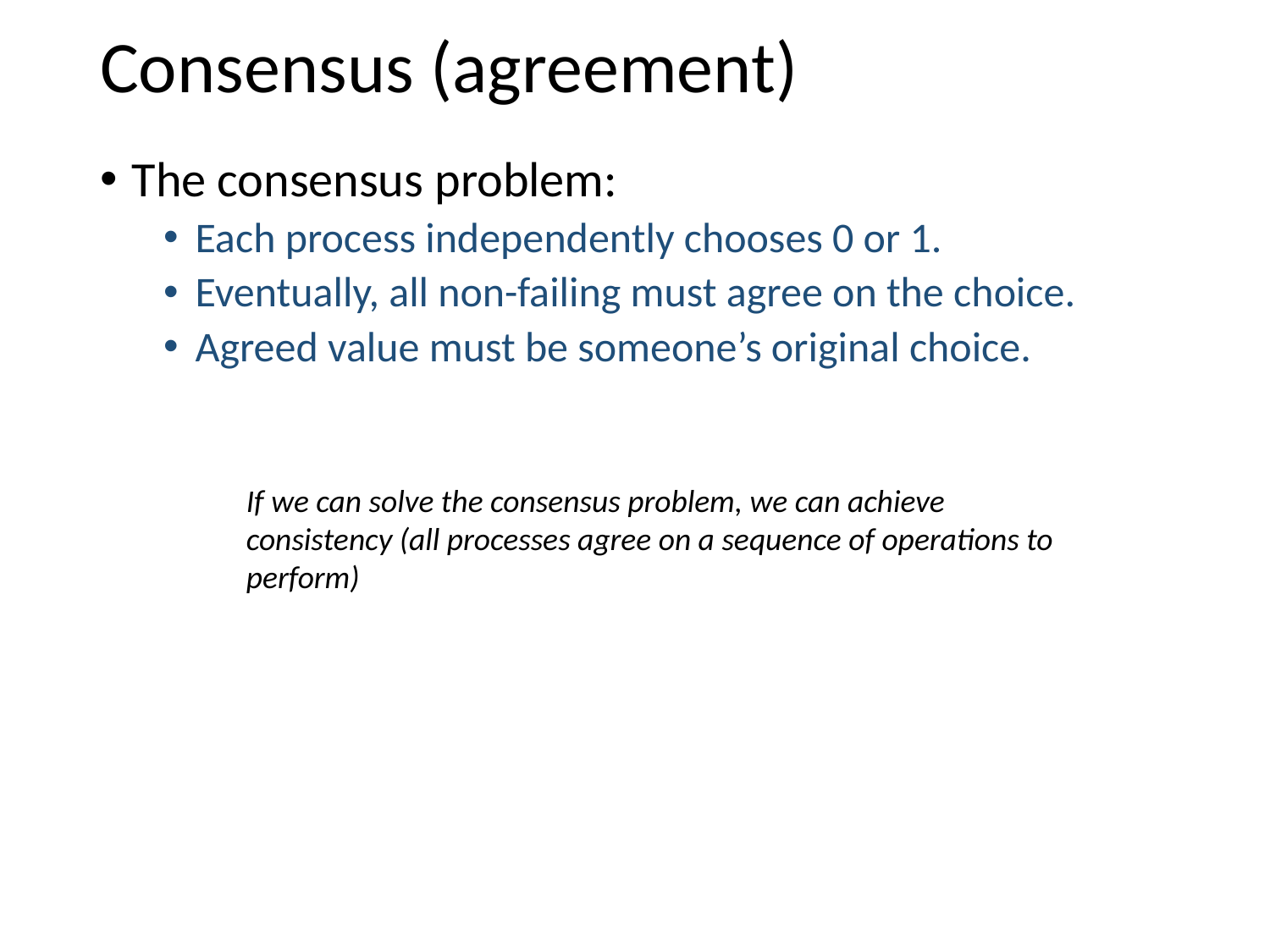

# Consensus (agreement)
The consensus problem:
Each process independently chooses 0 or 1.
Eventually, all non-failing must agree on the choice.
Agreed value must be someone’s original choice.
If we can solve the consensus problem, we can achieve consistency (all processes agree on a sequence of operations to perform)